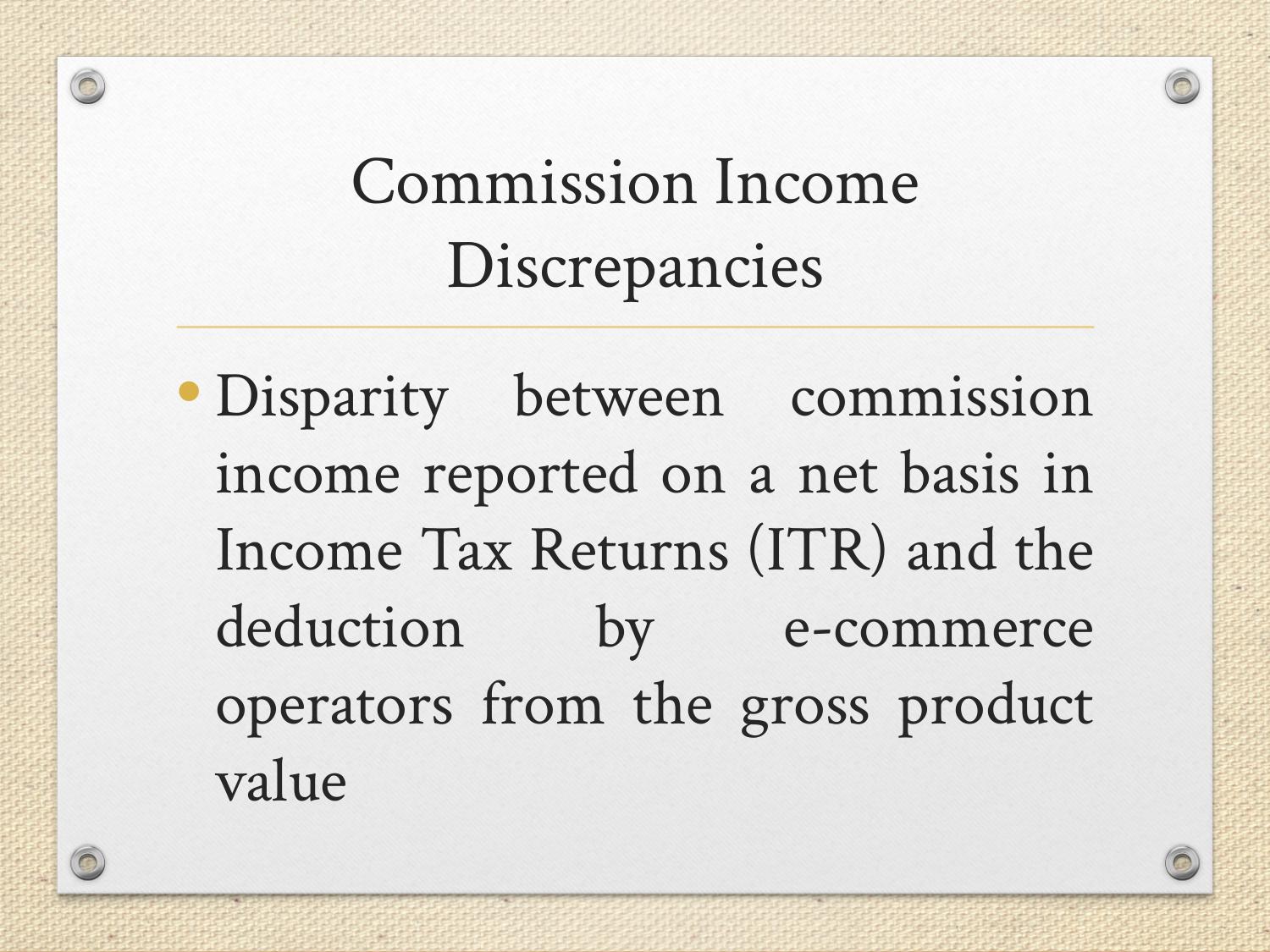

# Commission Income Discrepancies
Disparity between commission income reported on a net basis in Income Tax Returns (ITR) and the deduction by e-commerce operators from the gross product value